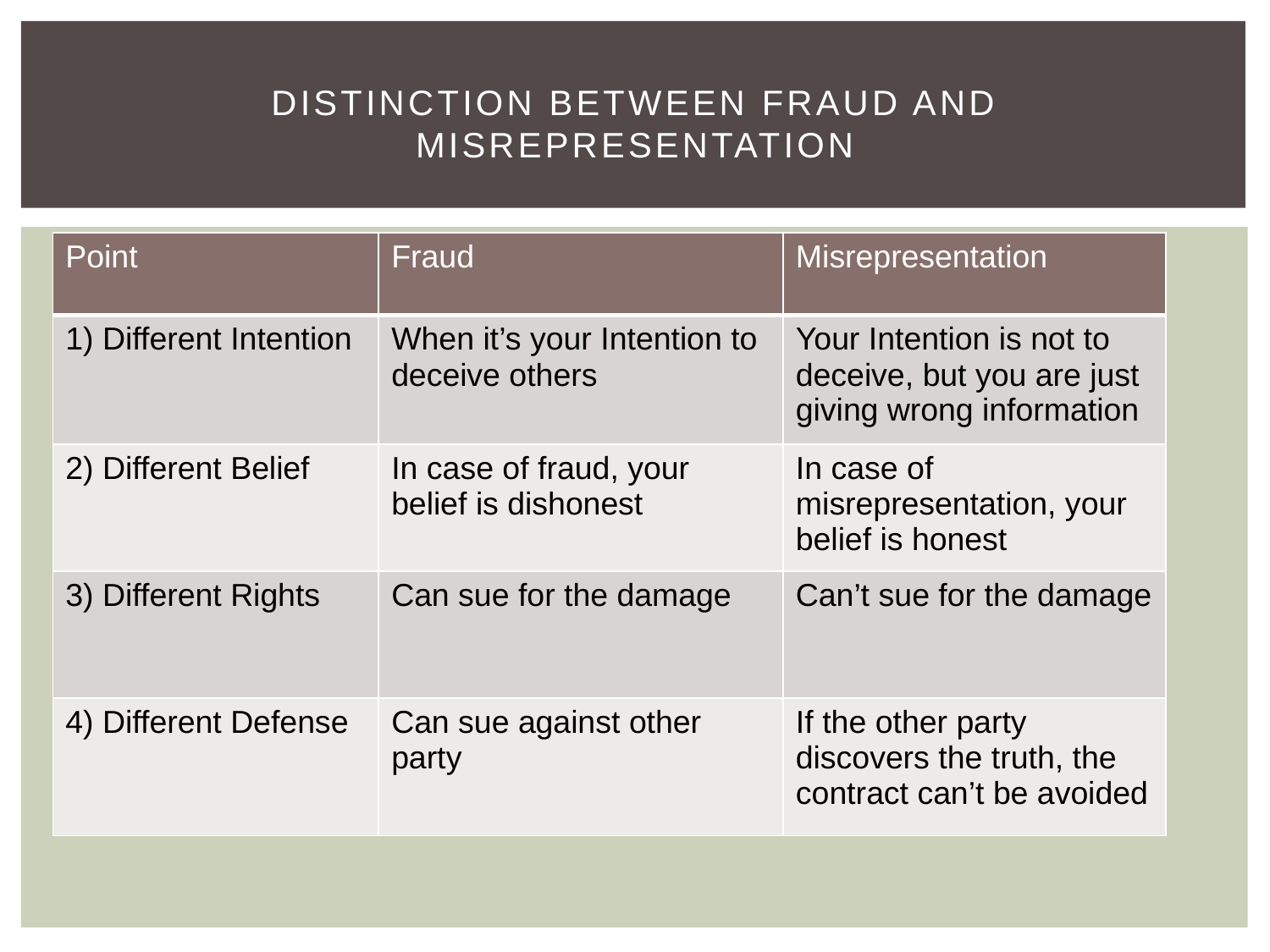

# Distinction between fraud and misrepresentation
| Point | Fraud | Misrepresentation |
| --- | --- | --- |
| 1) Different Intention | When it’s your Intention to deceive others | Your Intention is not to deceive, but you are just giving wrong information |
| 2) Different Belief | In case of fraud, your belief is dishonest | In case of misrepresentation, your belief is honest |
| 3) Different Rights | Can sue for the damage | Can’t sue for the damage |
| 4) Different Defense | Can sue against other party | If the other party discovers the truth, the contract can’t be avoided |